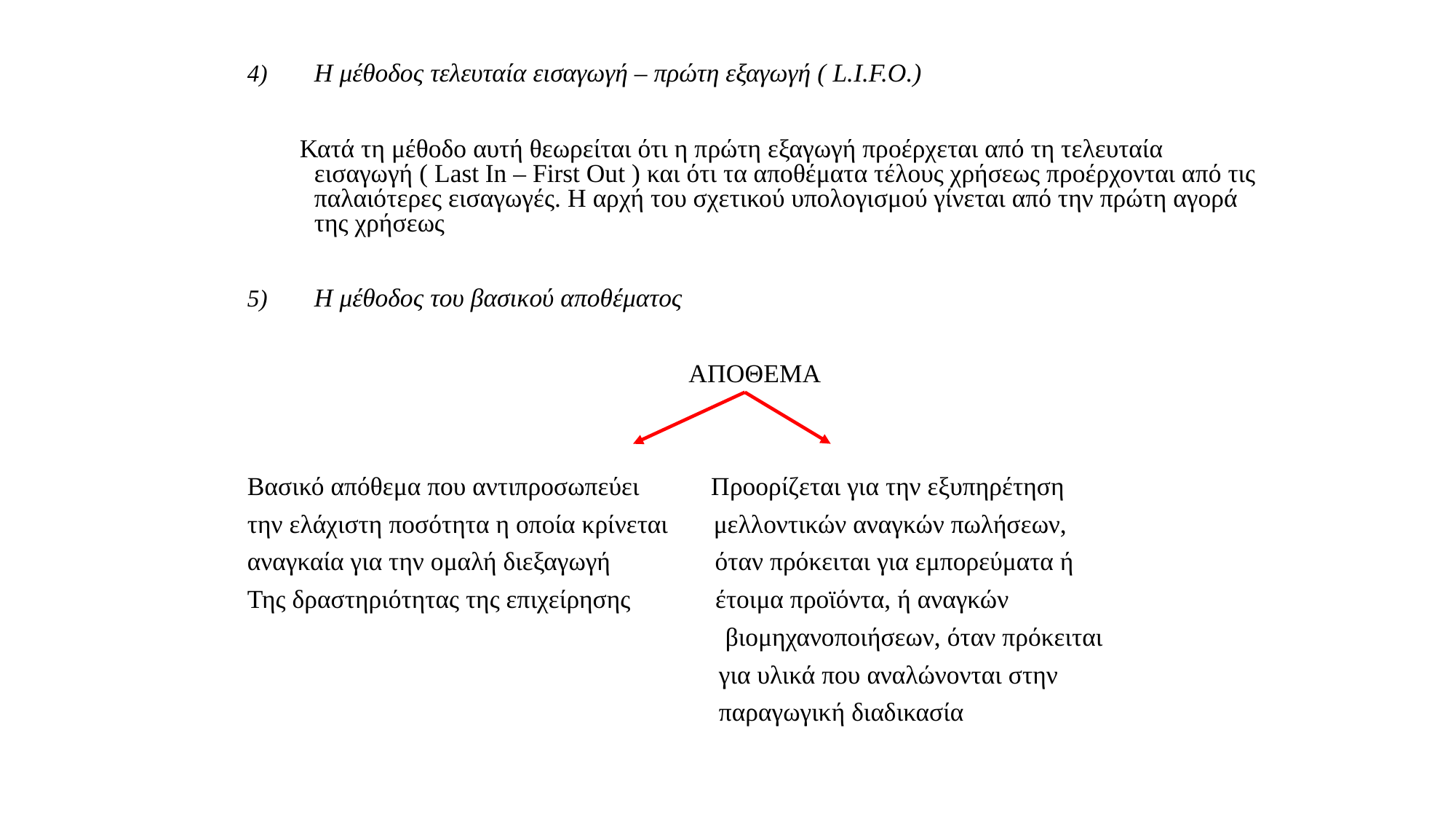

Η μέθοδος τελευταία εισαγωγή – πρώτη εξαγωγή ( L.I.F.O.)

         Κατά τη μέθοδο αυτή θεωρείται ότι η πρώτη εξαγωγή προέρχεται από τη τελευταία εισαγωγή ( Last In – First Out ) και ότι τα αποθέματα τέλους χρήσεως προέρχονται από τις παλαιότερες εισαγωγές. Η αρχή του σχετικού υπολογισμού γίνεται από την πρώτη αγορά της χρήσεως

Η μέθοδος του βασικού αποθέματος

ΑΠΟΘΕΜΑ

Βασικό απόθεμα που αντιπροσωπεύει           Προορίζεται για την εξυπηρέτηση
την ελάχιστη ποσότητα η οποία κρίνεται       μελλοντικών αναγκών πωλήσεων,
αναγκαία για την ομαλή διεξαγωγή                όταν πρόκειται για εμπορεύματα ή
Της δραστηριότητας της επιχείρησης             έτοιμα προϊόντα, ή αναγκών
                                                                         βιομηχανοποιήσεων, όταν πρόκειται
                                                                        για υλικά που αναλώνονται στην
                                                                        παραγωγική διαδικασία